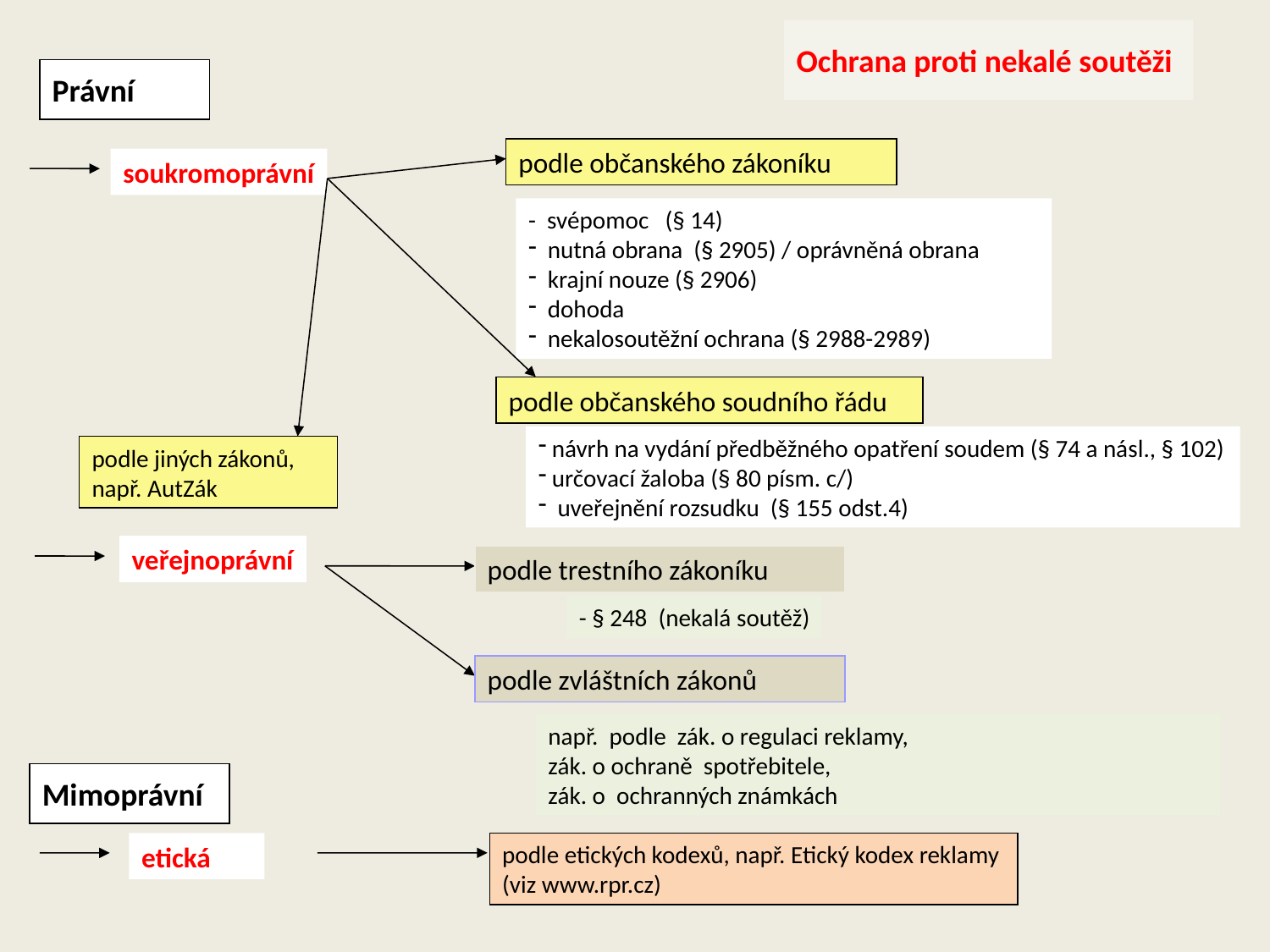

Ochrana proti nekalé soutěži
Právní
podle občanského zákoníku
soukromoprávní

-  svépomoc   (§ 14)
  nutná obrana  (§ 2905) / oprávněná obrana
  krajní nouze (§ 2906)
  dohoda
  nekalosoutěžní ochrana (§ 2988-2989)

podle občanského soudního řádu

 návrh na vydání předběžného opatření soudem (§ 74 a násl., § 102)
 určovací žaloba (§ 80 písm. c/)
  uveřejnění rozsudku  (§ 155 odst.4)
podle jiných zákonů, např. AutZák
veřejnoprávní
podle trestního zákoníku

- § 248  (nekalá soutěž)
podle zvláštních zákonů
např.  podle  zák. o regulaci reklamy,
zák. o ochraně  spotřebitele,
zák. o  ochranných známkách
Mimoprávní
etická
podle etických kodexů, např. Etický kodex reklamy
(viz www.rpr.cz)